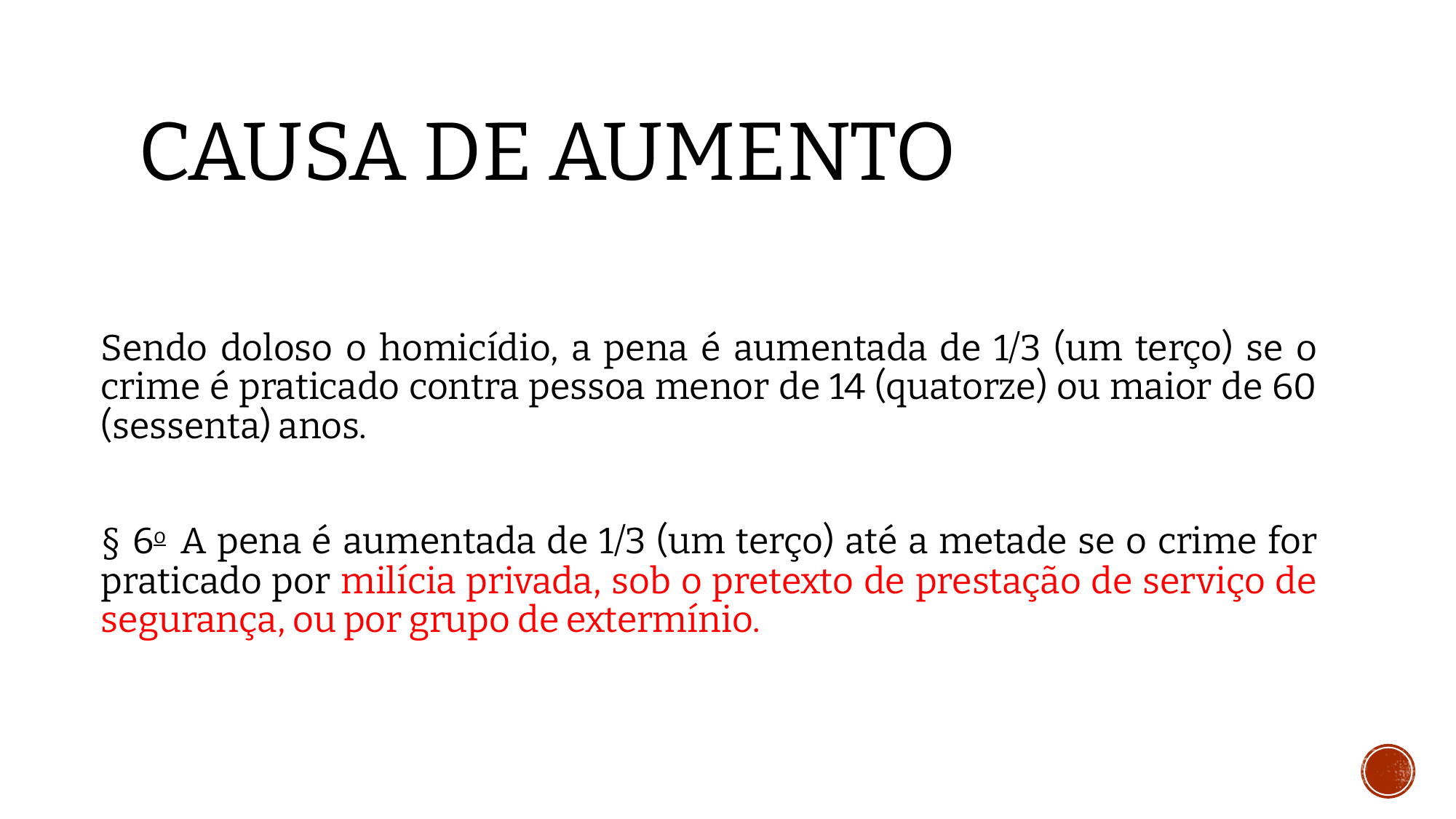

# Causa de aumento

Sendo doloso o homicídio, a pena é aumentada de 1/3 (um terço) se o crime é praticado contra pessoa menor de 14 (quatorze) ou maior de 60 (sessenta) anos.

§ 6o  A pena é aumentada de 1/3 (um terço) até a metade se o crime for praticado por milícia privada, sob o pretexto de prestação de serviço de segurança, ou por grupo de extermínio.